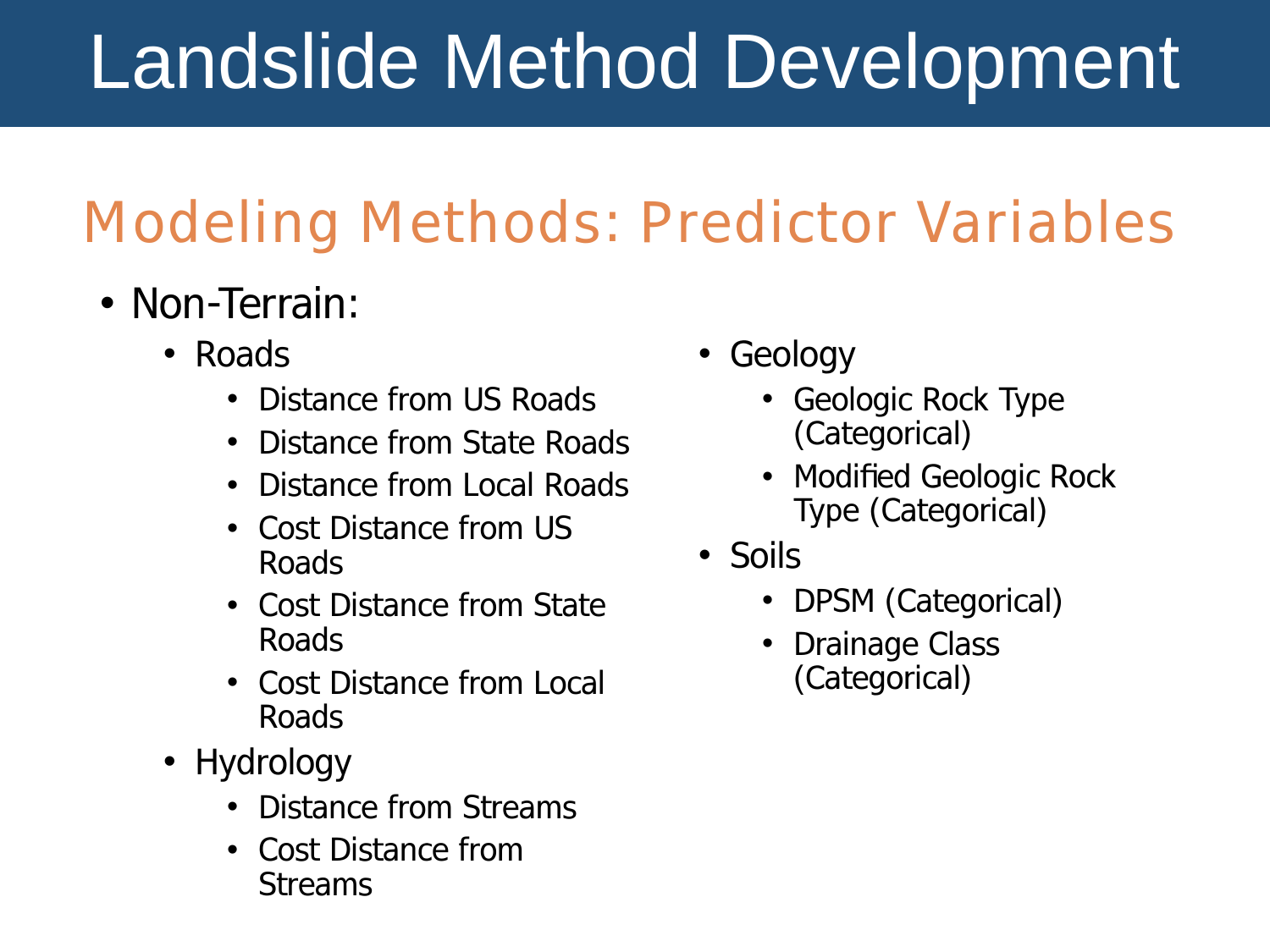

Landslide Method Development
# Modeling Methods: Predictor Variables
Non-Terrain:
Roads
Distance from US Roads
Distance from State Roads
Distance from Local Roads
Cost Distance from US Roads
Cost Distance from State Roads
Cost Distance from Local Roads
Hydrology
Distance from Streams
Cost Distance from Streams

Geology
Geologic Rock Type (Categorical)
Modified Geologic Rock Type (Categorical)
Soils
DPSM (Categorical)
Drainage Class (Categorical)